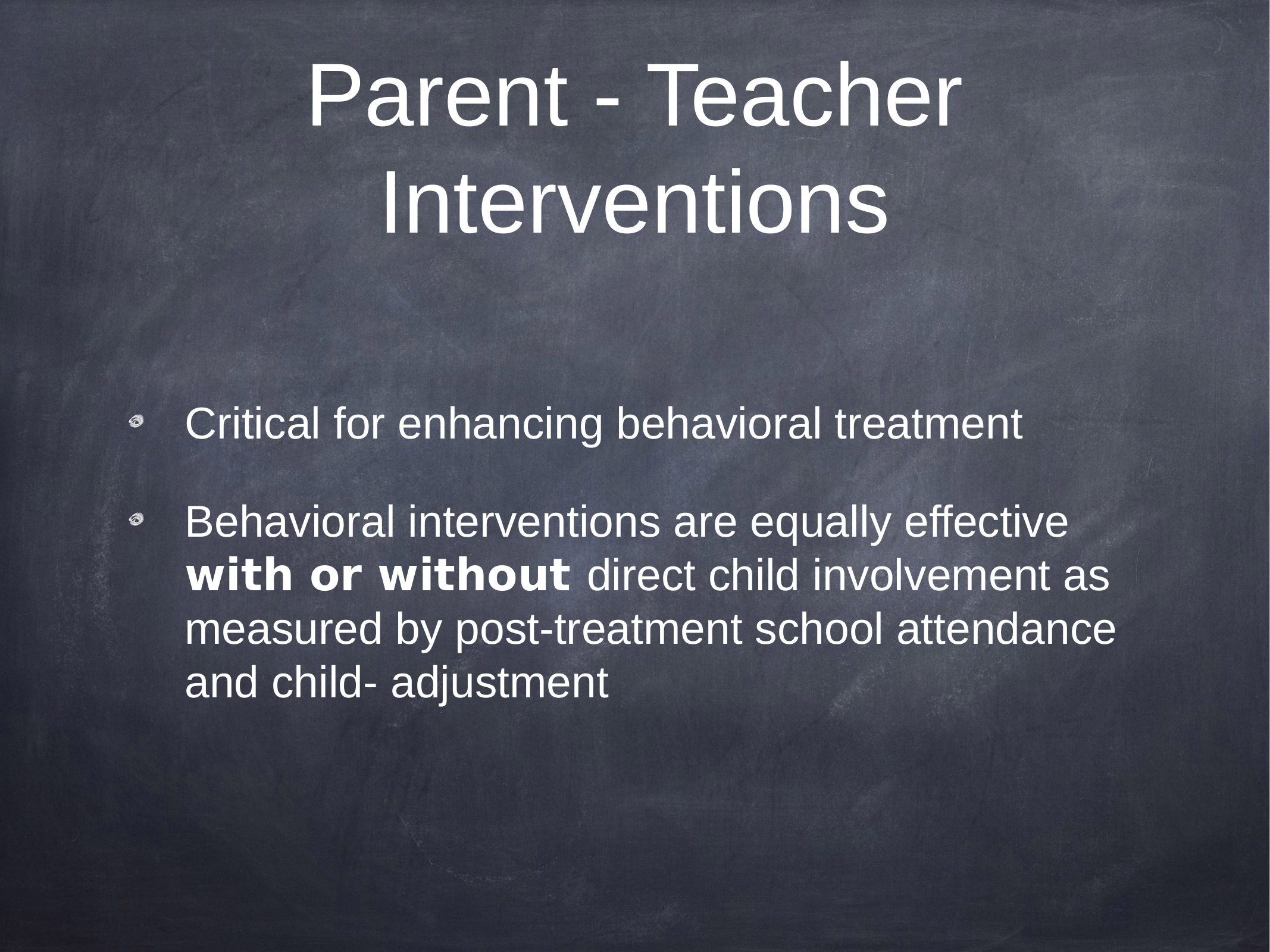

# Parent - Teacher Interventions
Critical for enhancing behavioral treatment
Behavioral interventions are equally effective with or without direct child involvement as measured by post-treatment school attendance and child- adjustment